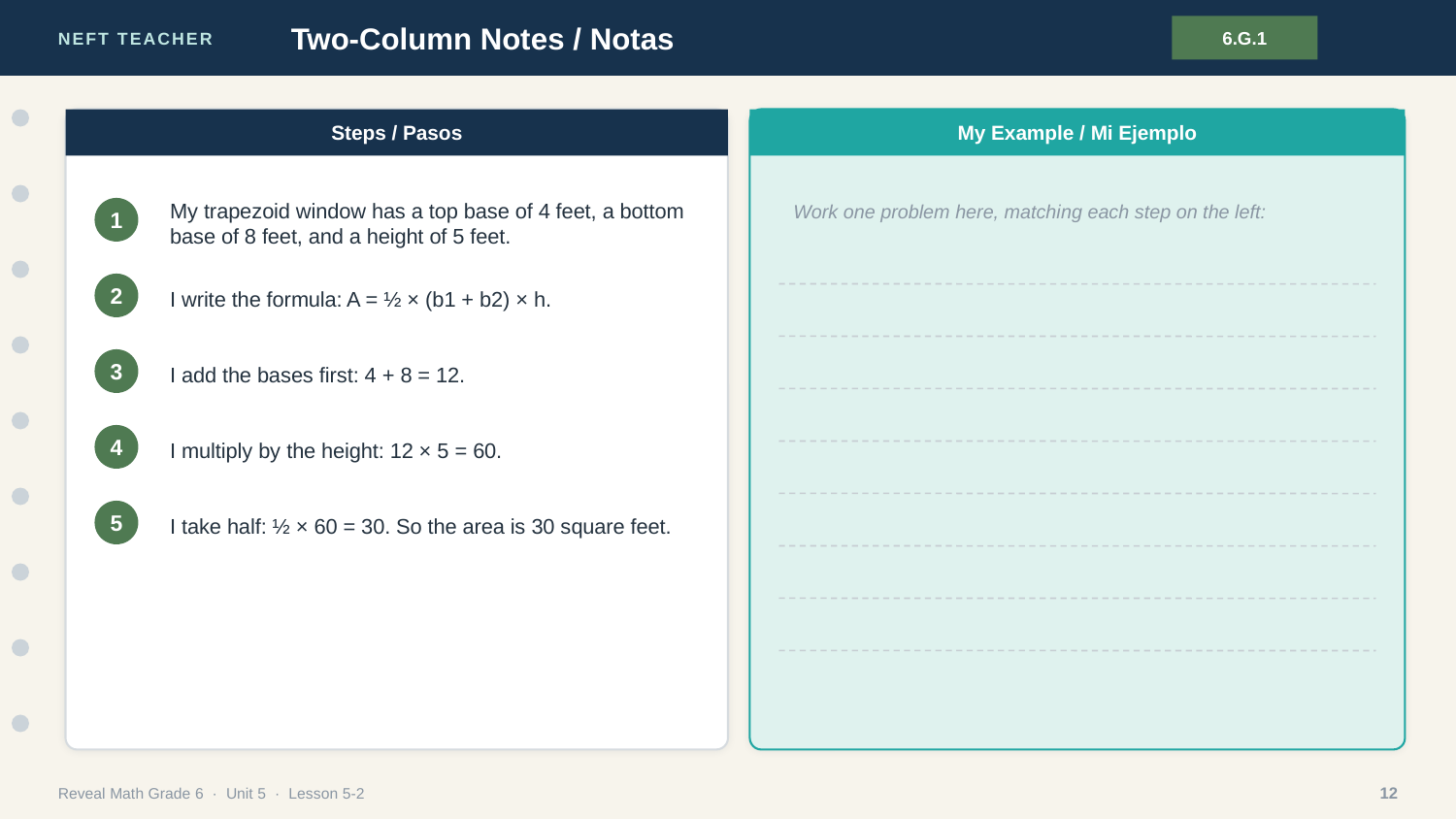

NEFT TEACHER
Two-Column Notes / Notas
6.G.1

Steps / Pasos

My Example / Mi Ejemplo
Work one problem here, matching each step on the left:

My trapezoid window has a top base of 4 feet, a bottom base of 8 feet, and a height of 5 feet.

1

I write the formula: A = ½ × (b1 + b2) × h.

2

I add the bases first: 4 + 8 = 12.

3

I multiply by the height: 12 × 5 = 60.

4

I take half: ½ × 60 = 30. So the area is 30 square feet.

5

Reveal Math Grade 6  ·  Unit 5  ·  Lesson 5-2
12